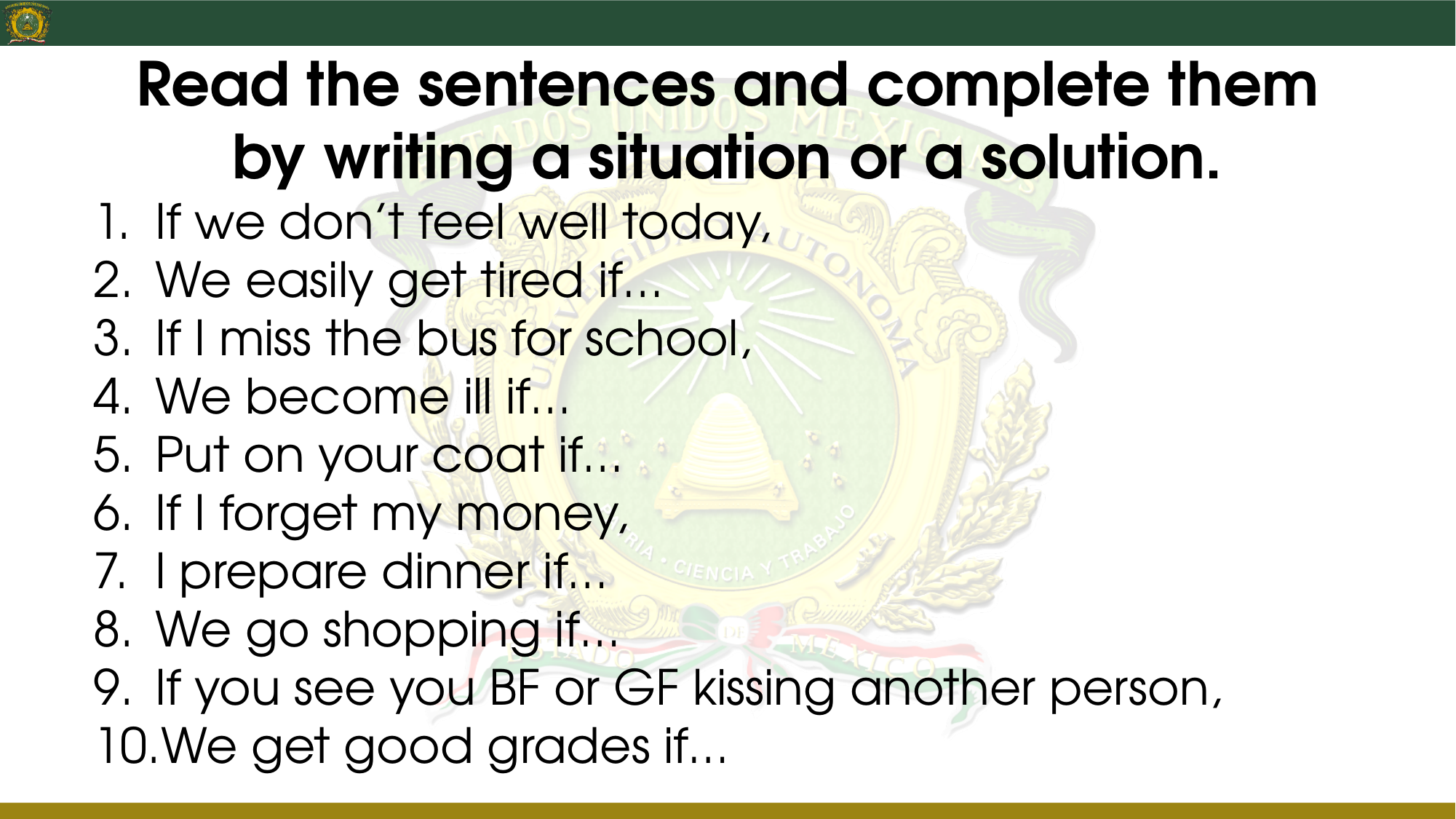

Read the sentences and complete them by writing a situation or a solution.
If we don’t feel well today,
We easily get tired if…
If I miss the bus for school,
We become ill if…
Put on your coat if…
If I forget my money,
I prepare dinner if…
We go shopping if…
If you see you BF or GF kissing another person,
We get good grades if…